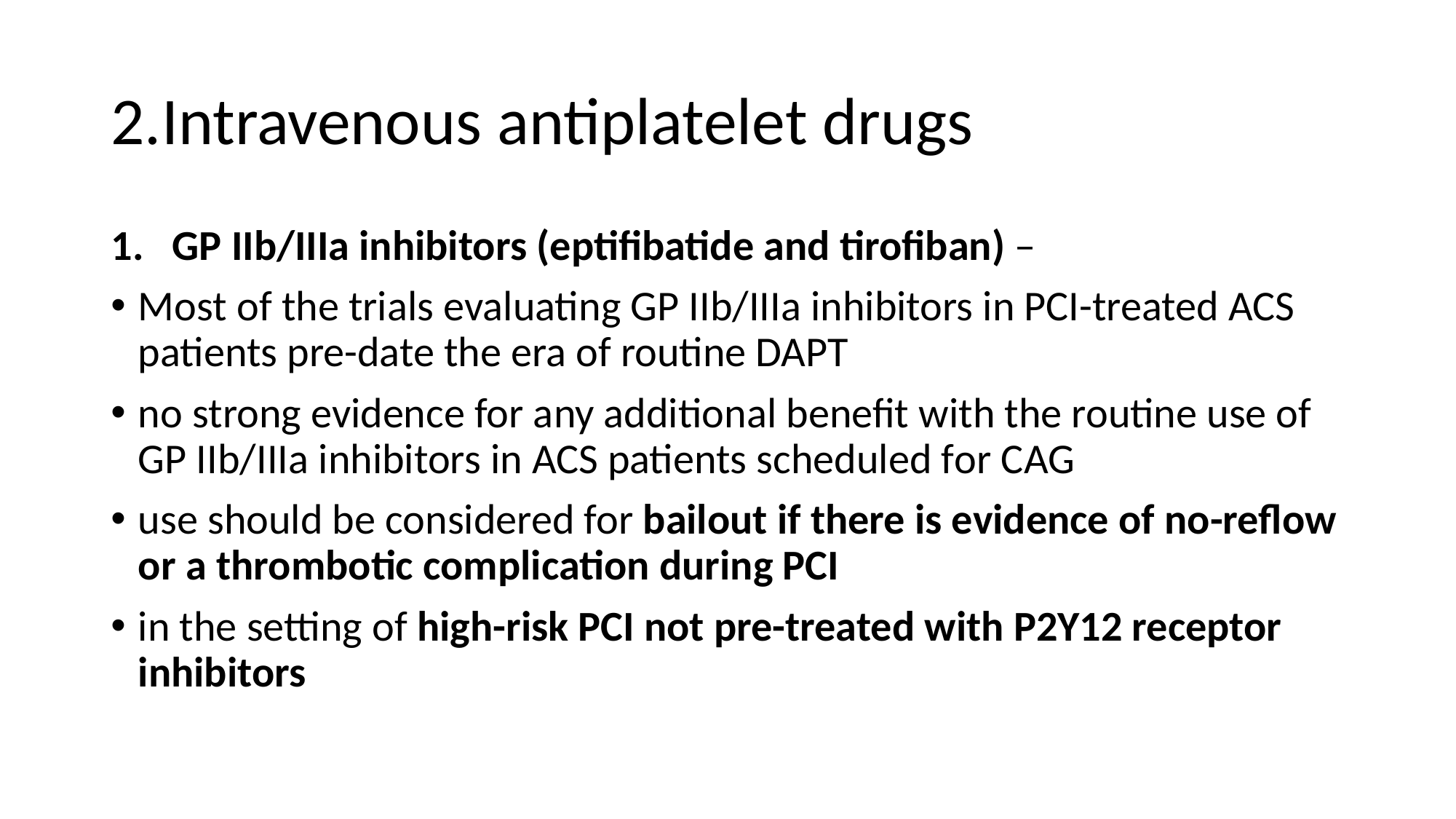

# 2.Intravenous antiplatelet drugs
GP IIb/IIIa inhibitors (eptifibatide and tirofiban) –
Most of the trials evaluating GP IIb/IIIa inhibitors in PCI-treated ACS patients pre-date the era of routine DAPT
no strong evidence for any additional benefit with the routine use of GP IIb/IIIa inhibitors in ACS patients scheduled for CAG
use should be considered for bailout if there is evidence of no-reflow or a thrombotic complication during PCI
in the setting of high-risk PCI not pre-treated with P2Y12 receptor inhibitors